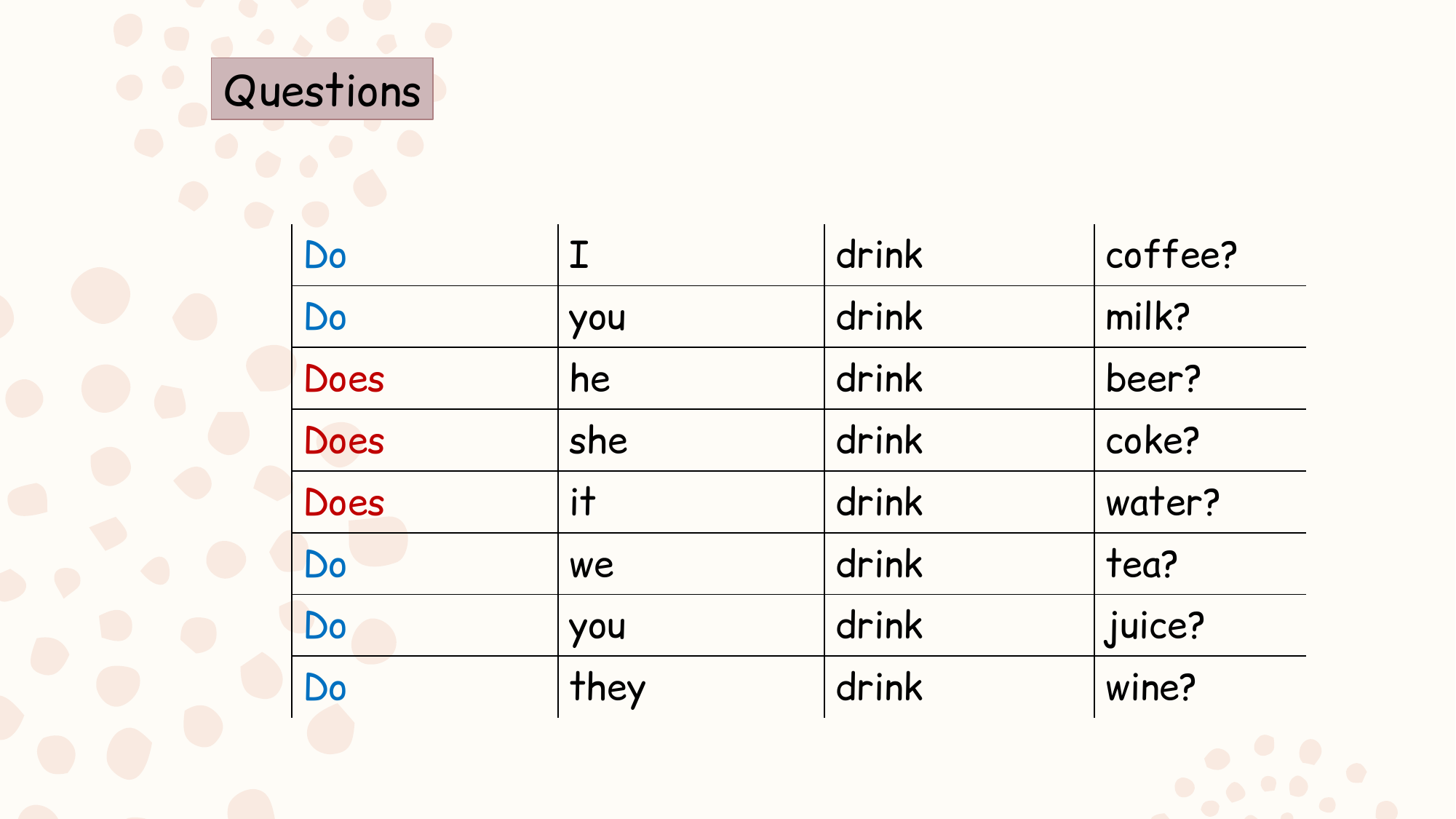

Questions
| Do | I | drink | coffee? |
| --- | --- | --- | --- |
| Do | you | drink | milk? |
| Does | he | drink | beer? |
| Does | she | drink | coke? |
| Does | it | drink | water? |
| Do | we | drink | tea? |
| Do | you | drink | juice? |
| Do | they | drink | wine? |